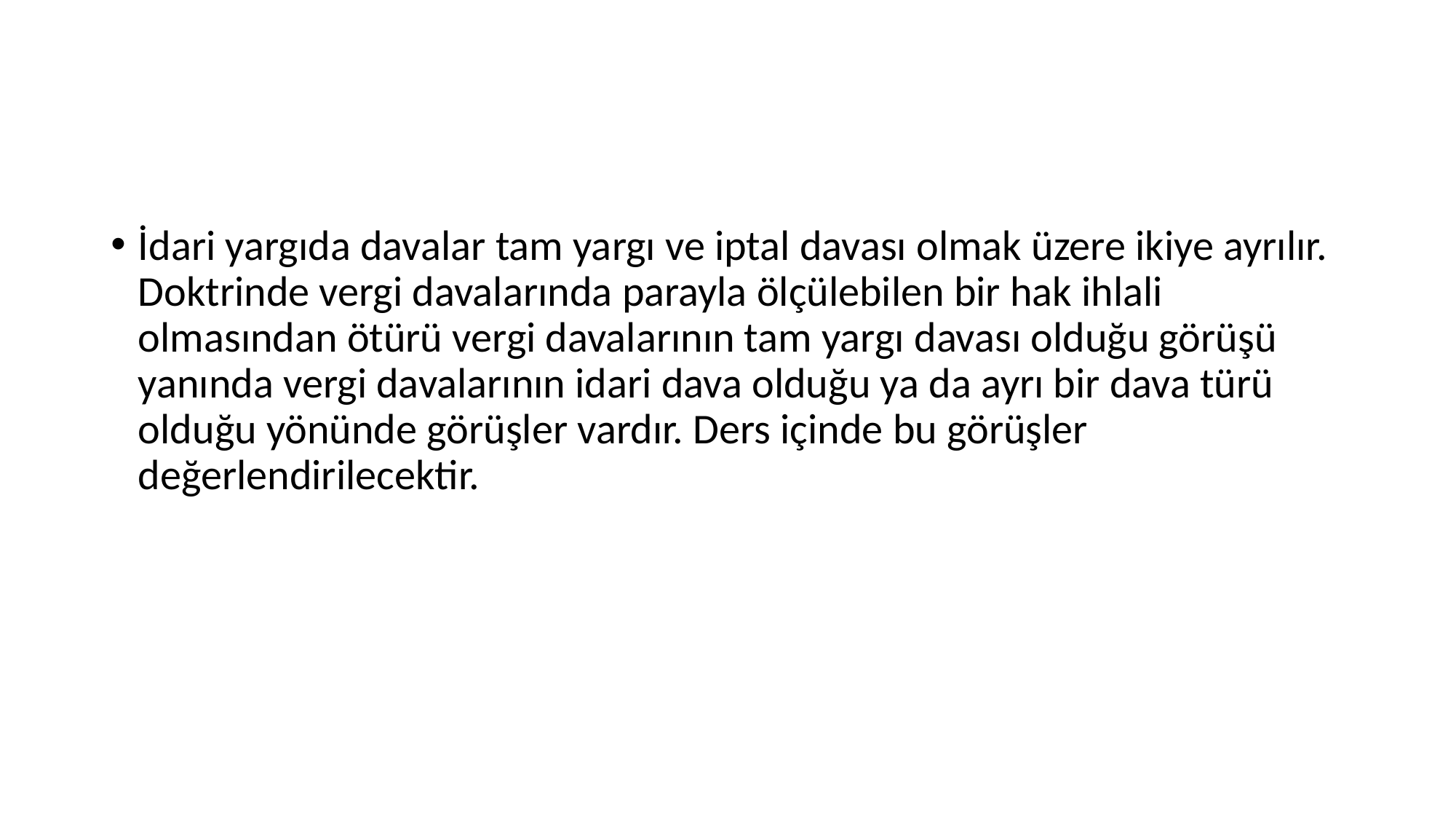

#
İdari yargıda davalar tam yargı ve iptal davası olmak üzere ikiye ayrılır. Doktrinde vergi davalarında parayla ölçülebilen bir hak ihlali olmasından ötürü vergi davalarının tam yargı davası olduğu görüşü yanında vergi davalarının idari dava olduğu ya da ayrı bir dava türü  olduğu yönünde görüşler vardır. Ders içinde bu görüşler değerlendirilecektir.